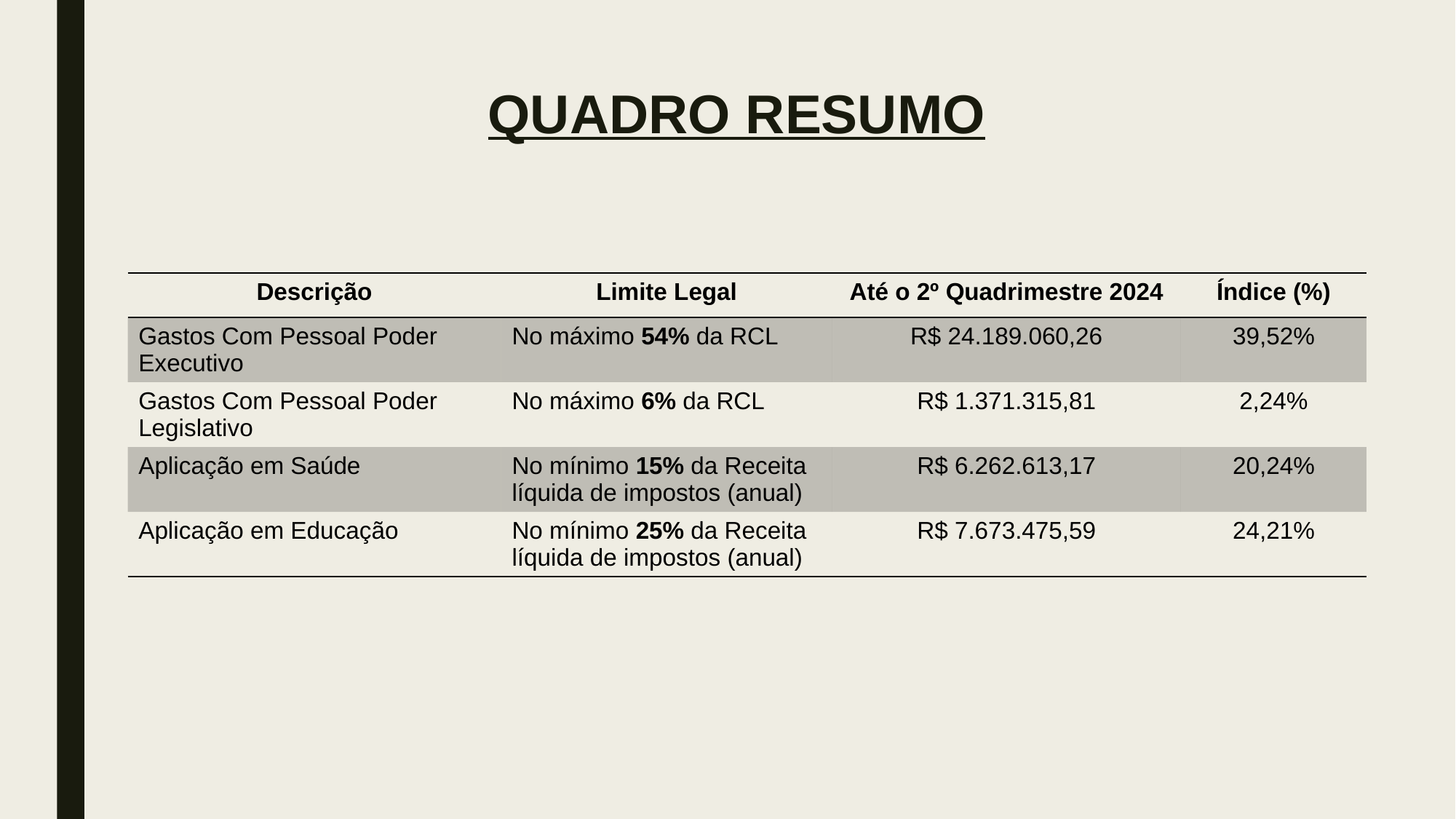

# QUADRO RESUMO
| Descrição | Limite Legal | Até o 2º Quadrimestre 2024 | Índice (%) |
| --- | --- | --- | --- |
| Gastos Com Pessoal Poder Executivo | No máximo 54% da RCL | R$ 24.189.060,26 | 39,52% |
| Gastos Com Pessoal Poder Legislativo | No máximo 6% da RCL | R$ 1.371.315,81 | 2,24% |
| Aplicação em Saúde | No mínimo 15% da Receita líquida de impostos (anual) | R$ 6.262.613,17 | 20,24% |
| Aplicação em Educação | No mínimo 25% da Receita líquida de impostos (anual) | R$ 7.673.475,59 | 24,21% |